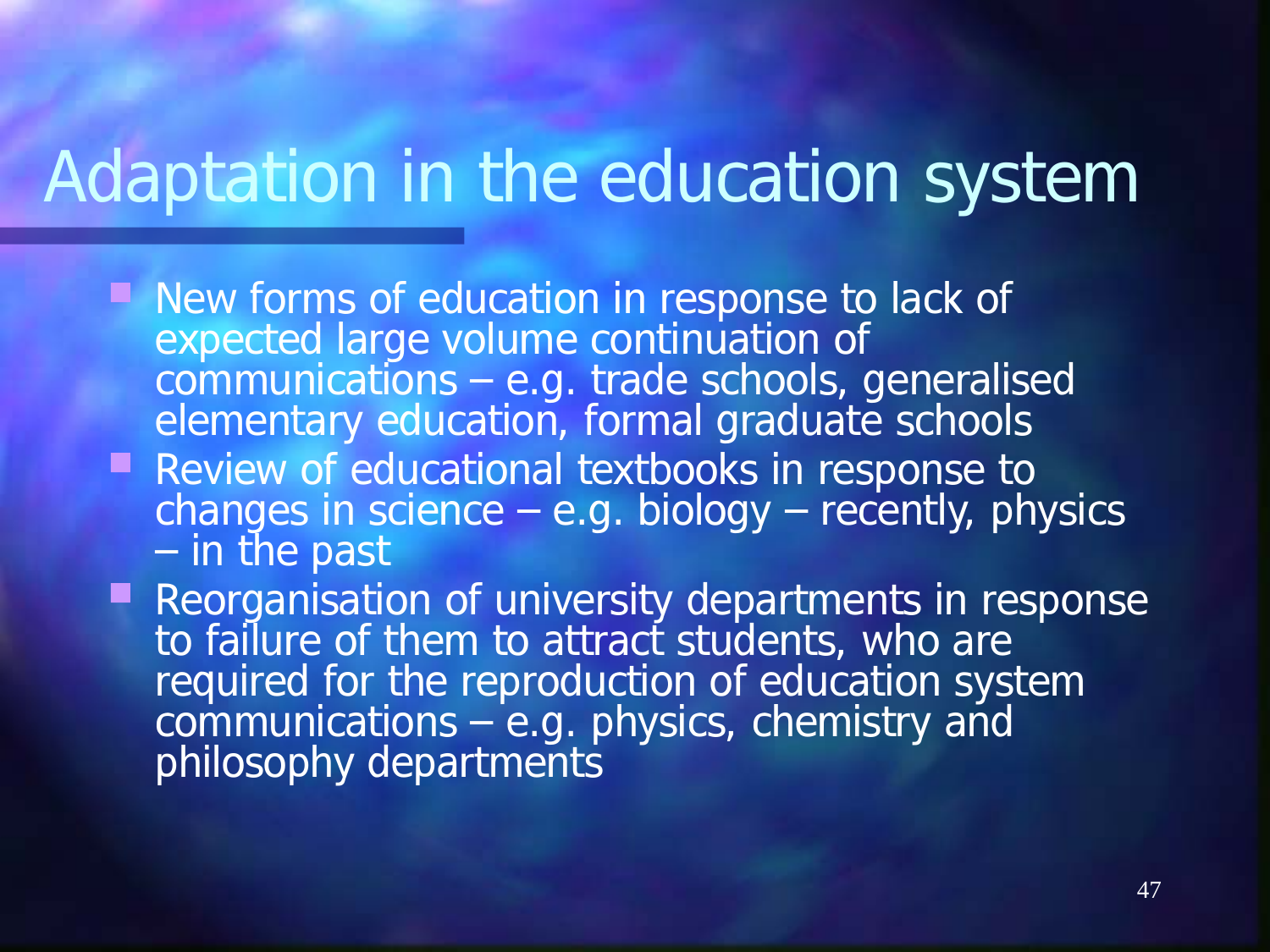

# Adaptation in the education system
New forms of education in response to lack of expected large volume continuation of communications – e.g. trade schools, generalised elementary education, formal graduate schools
Review of educational textbooks in response to changes in science – e.g. biology – recently, physics – in the past
Reorganisation of university departments in response to failure of them to attract students, who are required for the reproduction of education system communications – e.g. physics, chemistry and philosophy departments
47